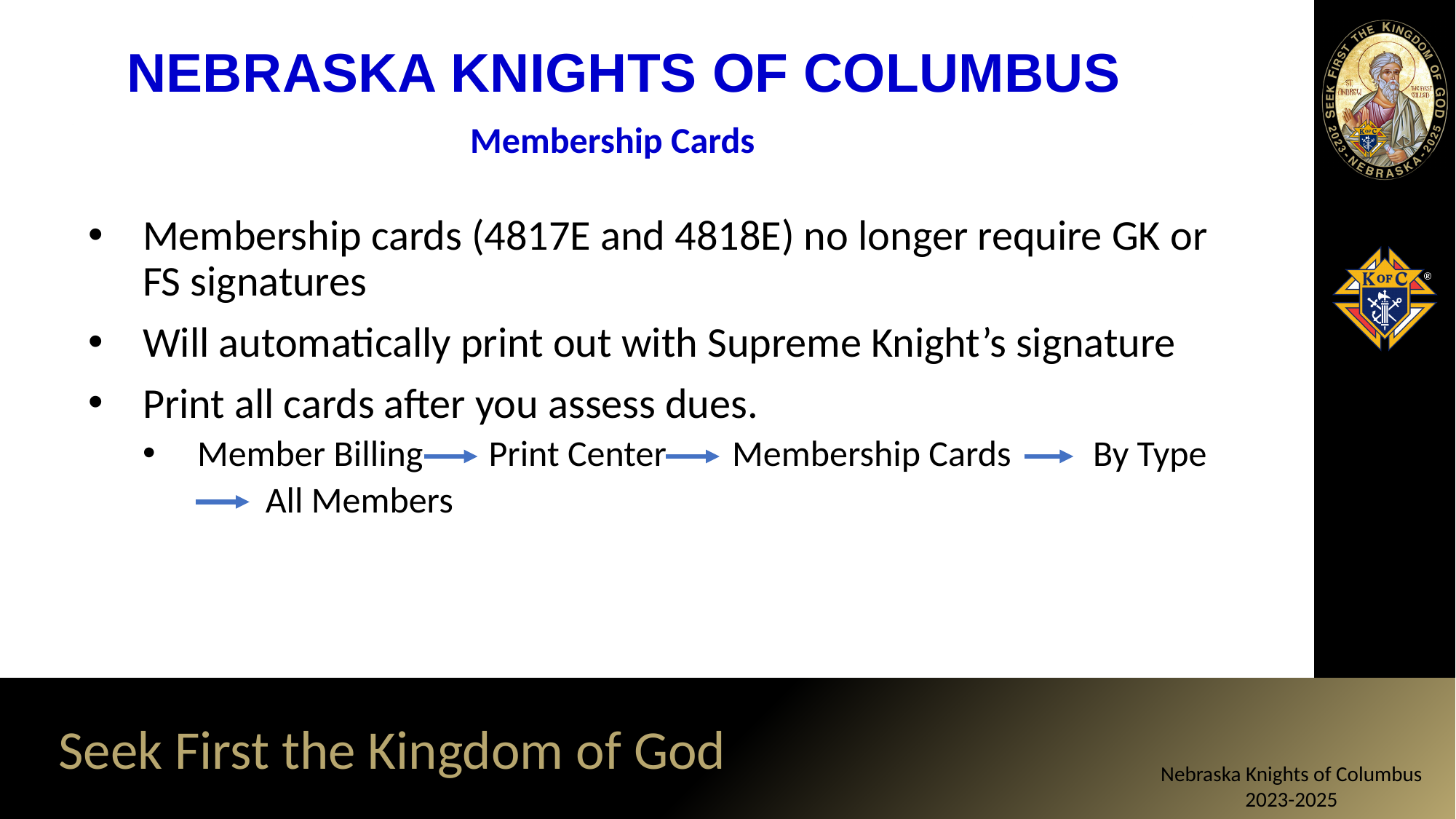

Nebraska Knights of Columbus
Membership Cards
Membership cards (4817E and 4818E) no longer require GK or FS signatures
Will automatically print out with Supreme Knight’s signature
Print all cards after you assess dues.
Member Billing        Print Center        Membership Cards          By Type
               All Members